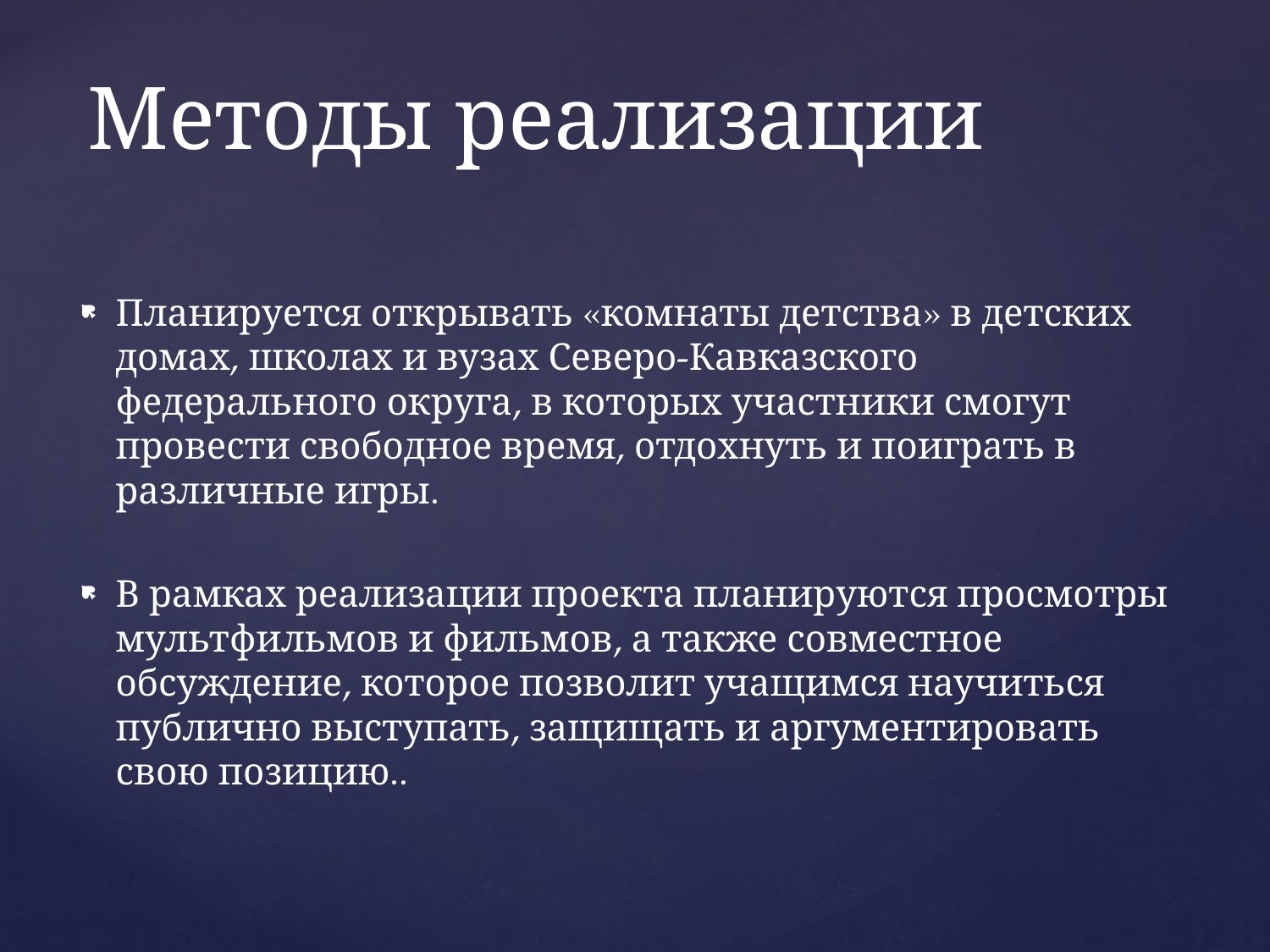

# Методы реализации
Планируется открывать «комнаты детства» в детских домах, школах и вузах Северо-Кавказского федерального округа, в которых участники смогут  провести свободное время, отдохнуть и поиграть в различные игры.

В рамках реализации проекта планируются просмотры мультфильмов и фильмов, а также совместное обсуждение, которое позволит учащимся научиться публично выступать, защищать и аргументировать свою позицию..